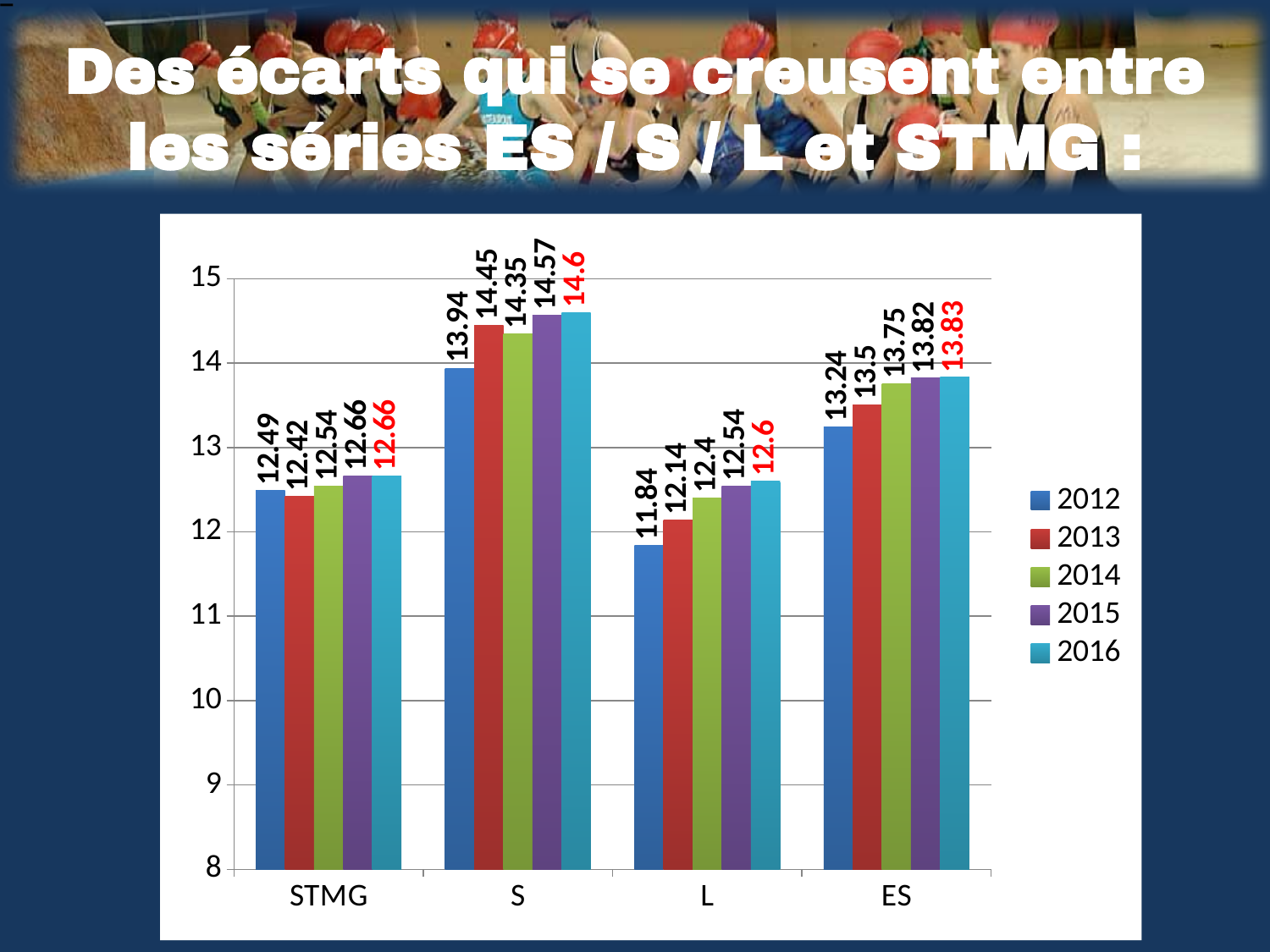

# Des écarts qui se creusent entre les séries ES / S / L et STMG :

### Chart

| Category | 2012 | 2013 | 2014 | 2015 | 2016 |
|---|---|---|---|---|---|
| STMG | 12.49 | 12.42 | 12.54 | 12.66 | 12.66 |
| S | 13.94 | 14.45 | 14.35 | 14.57 | 14.6 |
| L | 11.84 | 12.14 | 12.4 | 12.54 | 12.6 |
| ES | 13.24 | 13.5 | 13.75 | 13.82 | 13.83 |